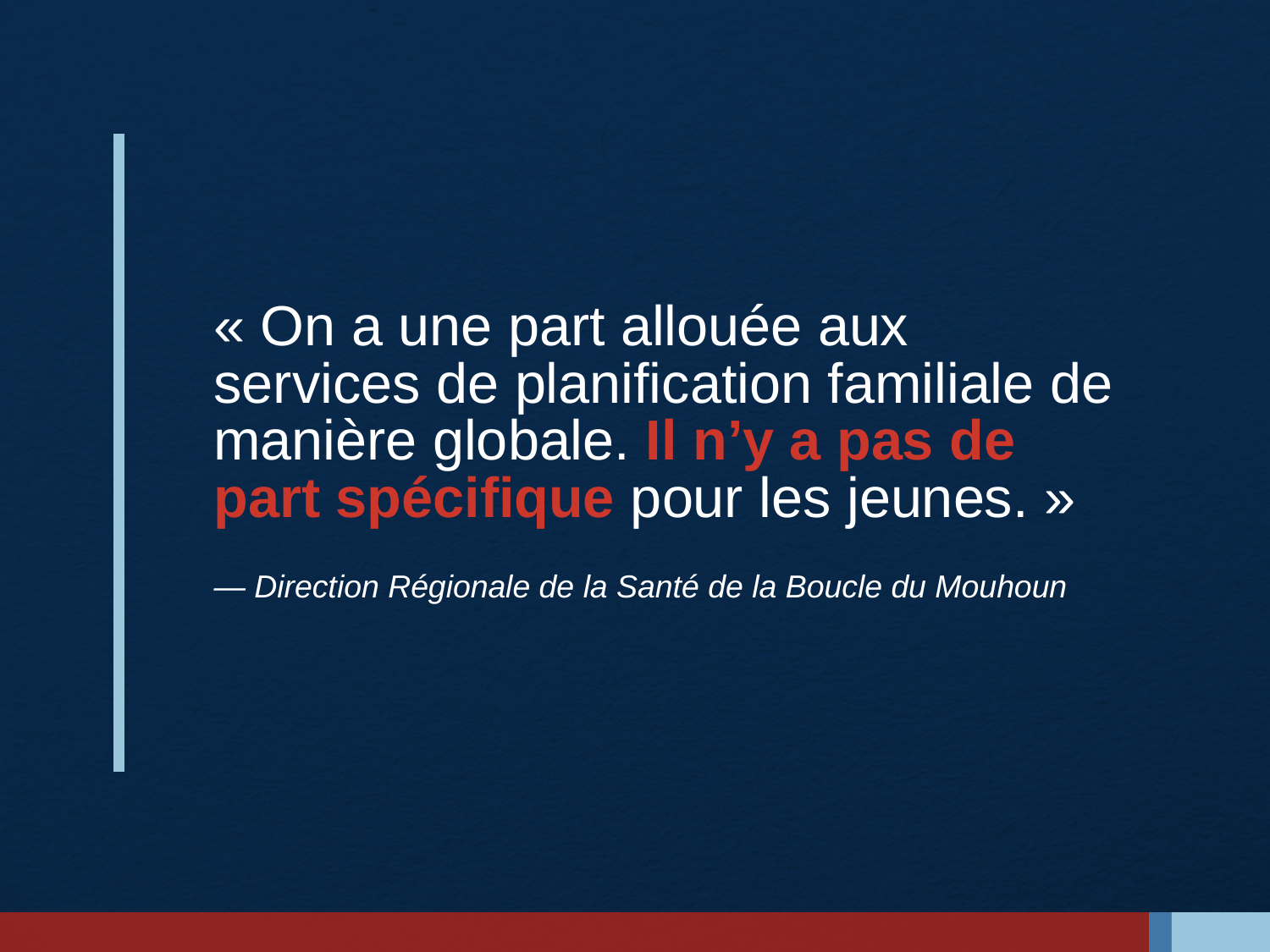

« On a une part allouée aux services de planification familiale de manière globale. Il n’y a pas de part spécifique pour les jeunes. »
― Direction Régionale de la Santé de la Boucle du Mouhoun